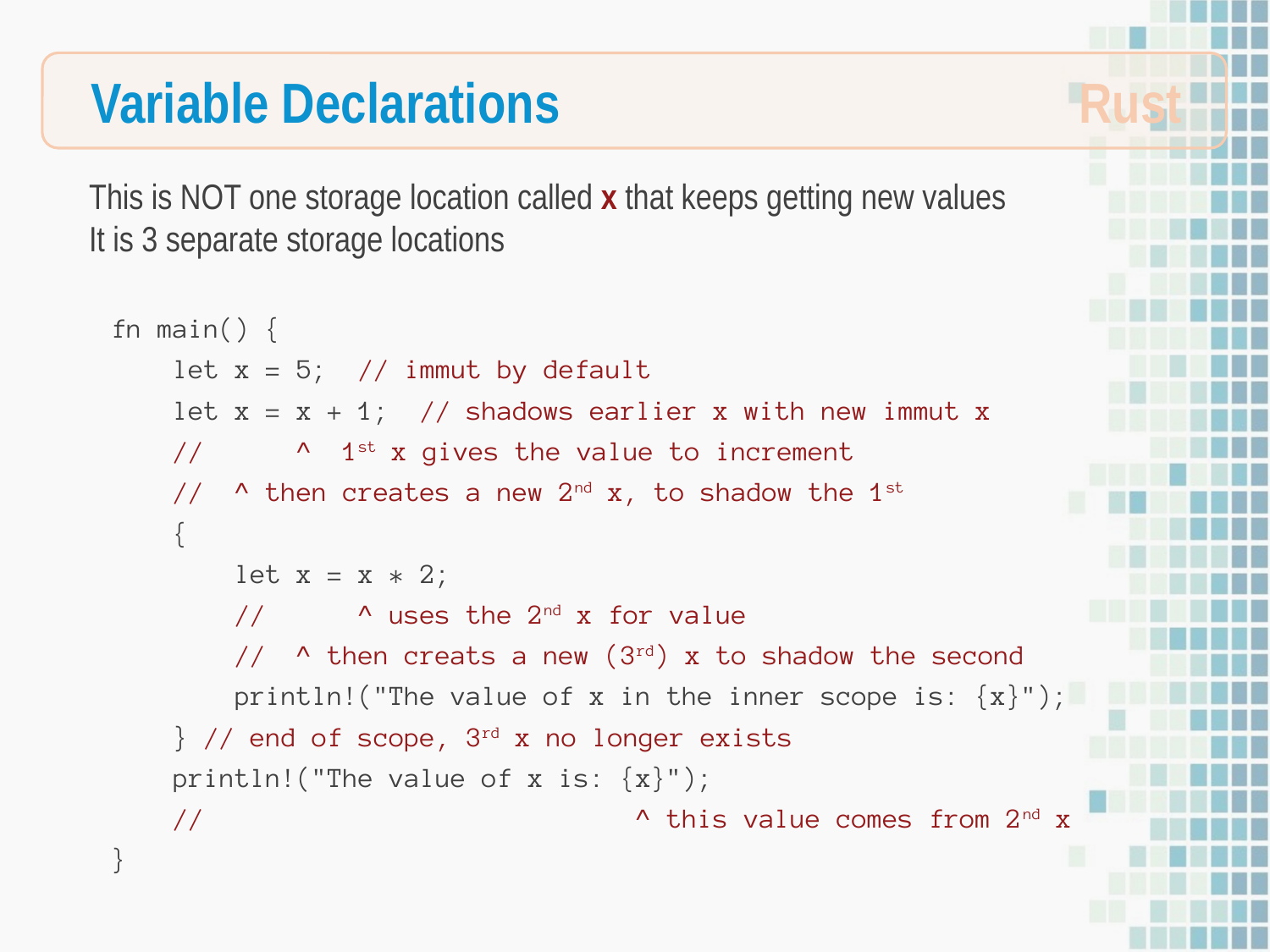

Variable Declarations
Rust

This is NOT one storage location called x that keeps getting new values
It is 3 separate storage locations
fn main() {
    let x = 5;  // immut by default
    let x = x + 1;  // shadows earlier x with new immut x
    //      ^  1st x gives the value to increment
    //  ^ then creates a new 2nd x, to shadow the 1st
    {
        let x = x * 2;
        //      ^ uses the 2nd x for value
        //  ^ then creats a new (3rd) x to shadow the second
        println!("The value of x in the inner scope is: {x}");
    } // end of scope, 3rd x no longer exists
    println!("The value of x is: {x}");
    //                            ^ this value comes from 2nd x
}